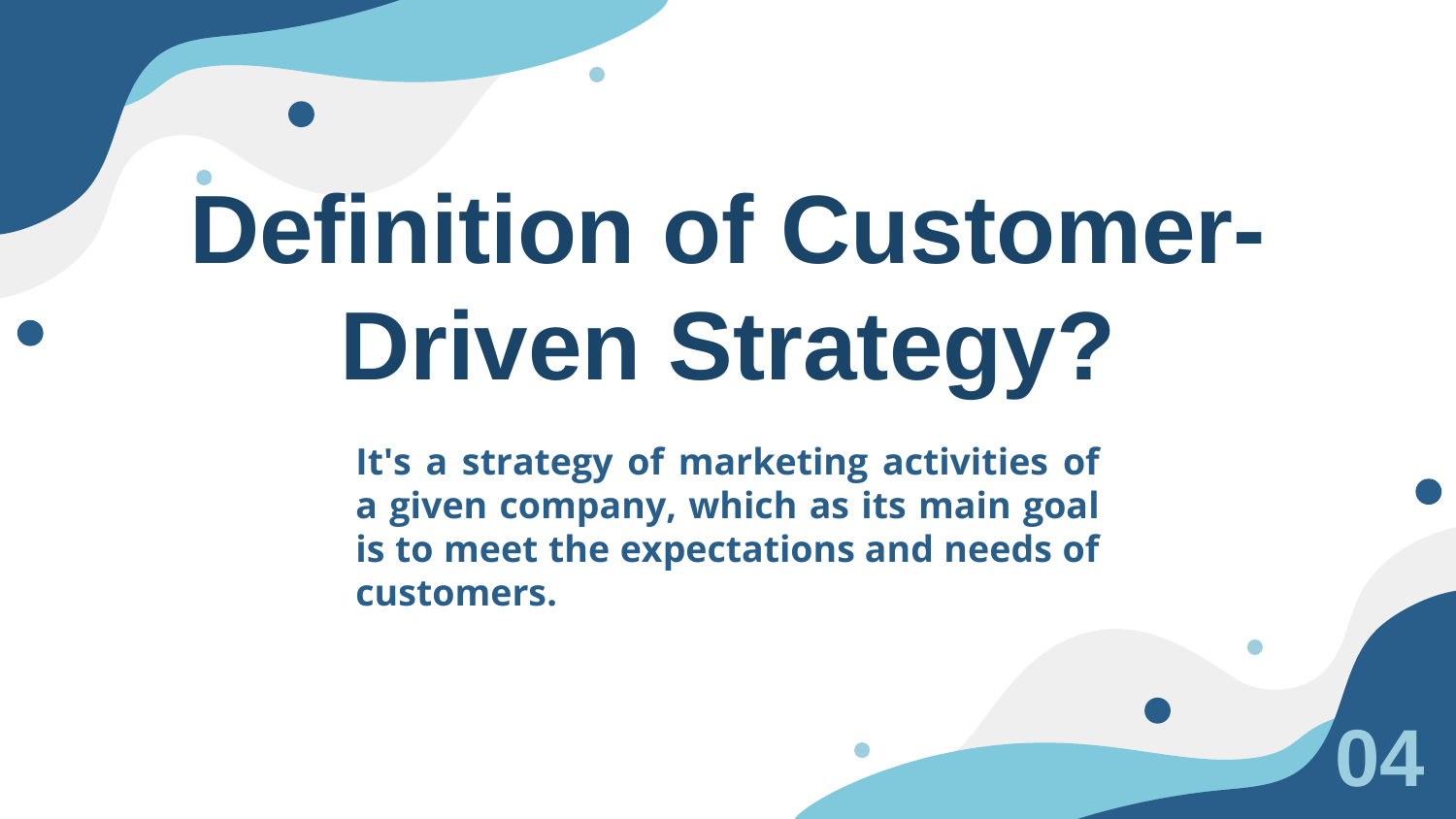

# Definition of Customer- Driven Strategy?
It's a strategy of marketing activities of a given company, which as its main goal is to meet the expectations and needs of customers.
04